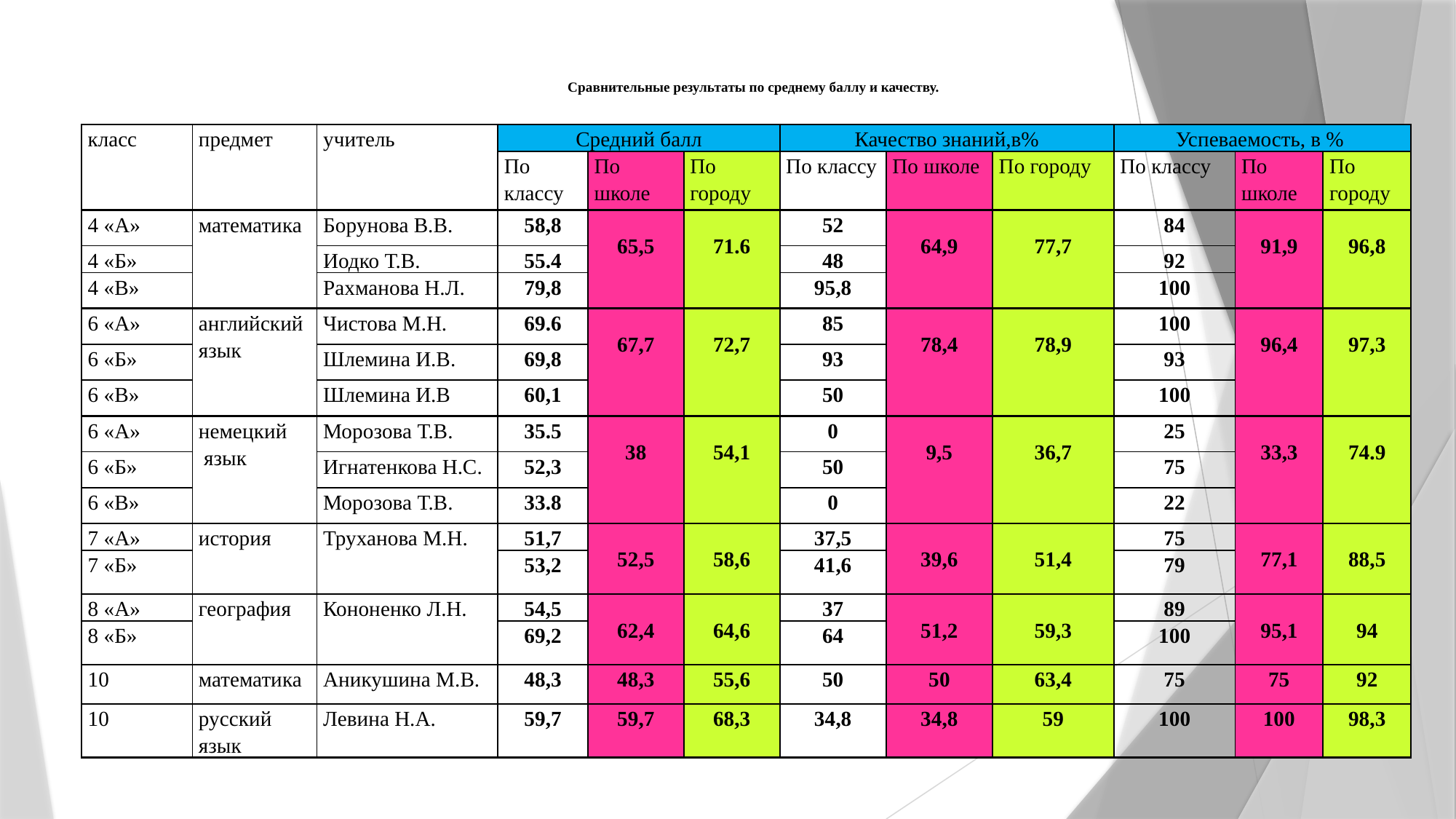

# Сравнительные результаты по среднему баллу и качеству.
| класс | предмет | учитель | Средний балл |  |  | Качество знаний,в% |  |  | Успеваемость, в % |  |  |
| --- | --- | --- | --- | --- | --- | --- | --- | --- | --- | --- | --- |
|  |  |  | По классу | По школе | По городу | По классу | По школе | По городу | По классу | По школе | По городу |
| 4 «А» | математика | Борунова В.В. | 58,8 | 65,5 | 71.6 | 52 | 64,9 | 77,7 | 84 | 91,9 | 96,8 |
| 4 «Б» |  | Иодко Т.В. | 55.4 |  |  | 48 |  |  | 92 |  |  |
| 4 «В» |  | Рахманова Н.Л. | 79,8 |  |  | 95,8 |  |  | 100 |  |  |
| 6 «А» | английский язык | Чистова М.Н. | 69.6 | 67,7 | 72,7 | 85 | 78,4 | 78,9 | 100 | 96,4 | 97,3 |
| 6 «Б» |  | Шлемина И.В. | 69,8 |  |  | 93 |  |  | 93 |  |  |
| 6 «В» |  | Шлемина И.В | 60,1 |  |  | 50 |  |  | 100 |  |  |
| 6 «А» | немецкий язык | Морозова Т.В. | 35.5 | 38 | 54,1 | 0 | 9,5 | 36,7 | 25 | 33,3 | 74.9 |
| 6 «Б» |  | Игнатенкова Н.С. | 52,3 |  |  | 50 |  |  | 75 |  |  |
| 6 «В» |  | Морозова Т.В. | 33.8 |  |  | 0 |  |  | 22 |  |  |
| 7 «А» | история | Труханова М.Н. | 51,7 | 52,5 | 58,6 | 37,5 | 39,6 | 51,4 | 75 | 77,1 | 88,5 |
| 7 «Б» |  |  | 53,2 |  |  | 41,6 |  |  | 79 |  |  |
| 8 «А» | география | Кононенко Л.Н. | 54,5 | 62,4 | 64,6 | 37 | 51,2 | 59,3 | 89 | 95,1 | 94 |
| 8 «Б» |  |  | 69,2 |  |  | 64 |  |  | 100 |  |  |
| 10 | математика | Аникушина М.В. | 48,3 | 48,3 | 55,6 | 50 | 50 | 63,4 | 75 | 75 | 92 |
| 10 | русский язык | Левина Н.А. | 59,7 | 59,7 | 68,3 | 34,8 | 34,8 | 59 | 100 | 100 | 98,3 |